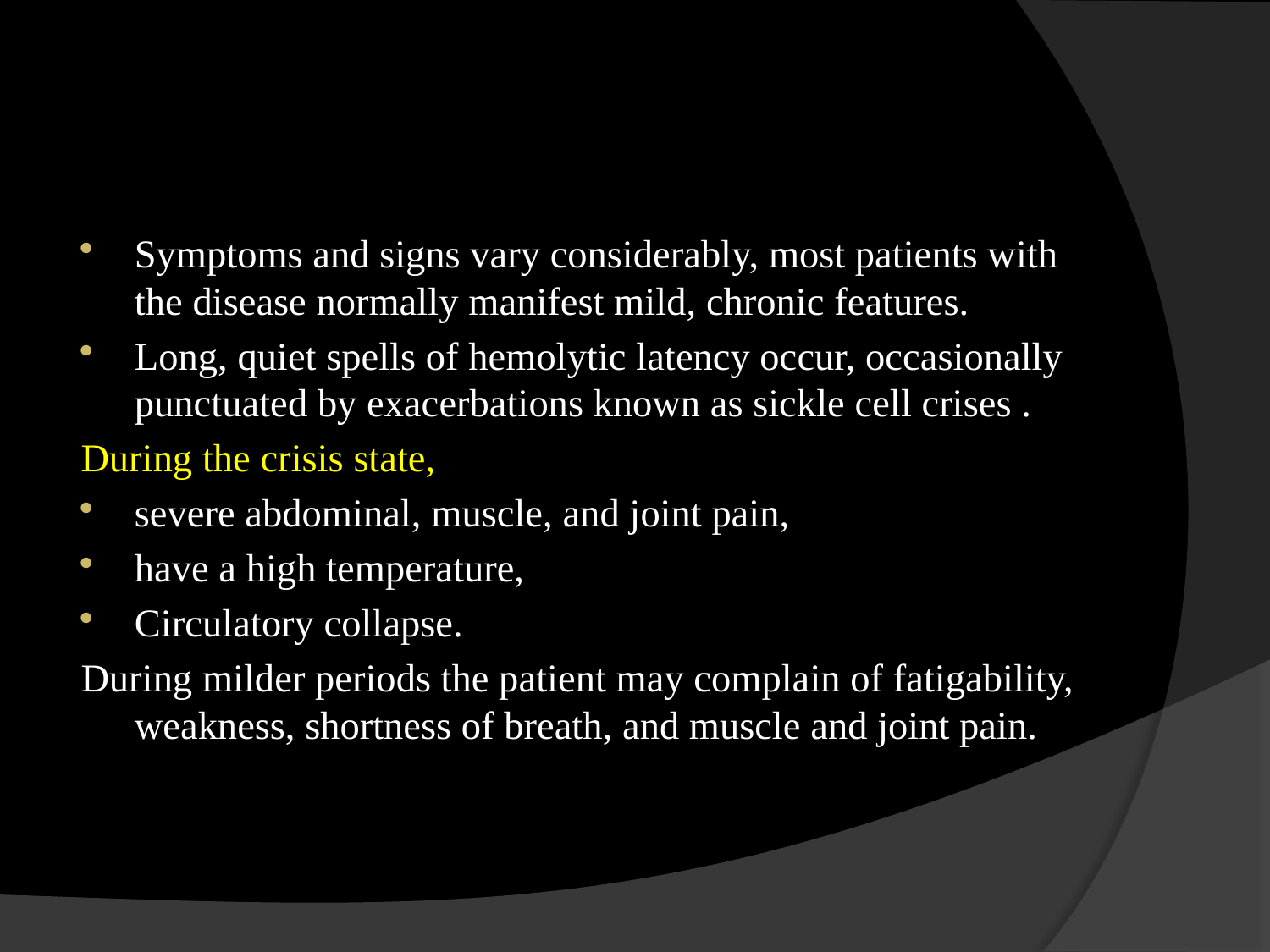

#
Symptoms and signs vary considerably, most patients with the disease normally manifest mild, chronic features.
Long, quiet spells of hemolytic latency occur, occasionally punctuated by exacerbations known as sickle cell crises .
During the crisis state,
severe abdominal, muscle, and joint pain,
have a high temperature,
Circulatory collapse.
During milder periods the patient may complain of fatigability, weakness, shortness of breath, and muscle and joint pain.